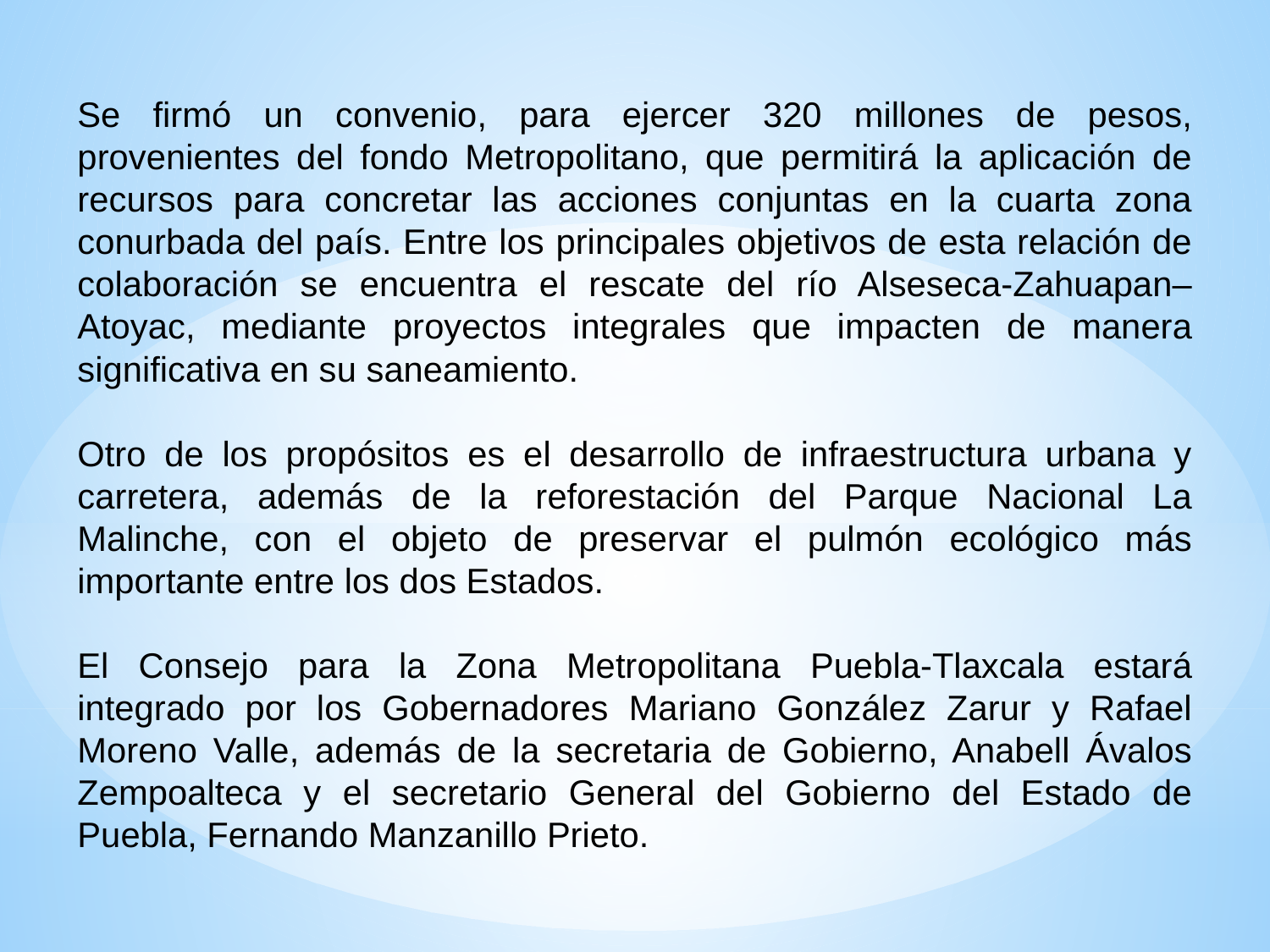

Se firmó un convenio, para ejercer 320 millones de pesos, provenientes del fondo Metropolitano, que permitirá la aplicación de recursos para concretar las acciones conjuntas en la cuarta zona conurbada del país. Entre los principales objetivos de esta relación de colaboración se encuentra el rescate del río Alseseca-Zahuapan–Atoyac, mediante proyectos integrales que impacten de manera significativa en su saneamiento.

Otro de los propósitos es el desarrollo de infraestructura urbana y carretera, además de la reforestación del Parque Nacional La Malinche, con el objeto de preservar el pulmón ecológico más importante entre los dos Estados.

El Consejo para la Zona Metropolitana Puebla-Tlaxcala estará integrado por los Gobernadores Mariano González Zarur y Rafael Moreno Valle, además de la secretaria de Gobierno, Anabell Ávalos Zempoalteca y el secretario General del Gobierno del Estado de Puebla, Fernando Manzanillo Prieto.